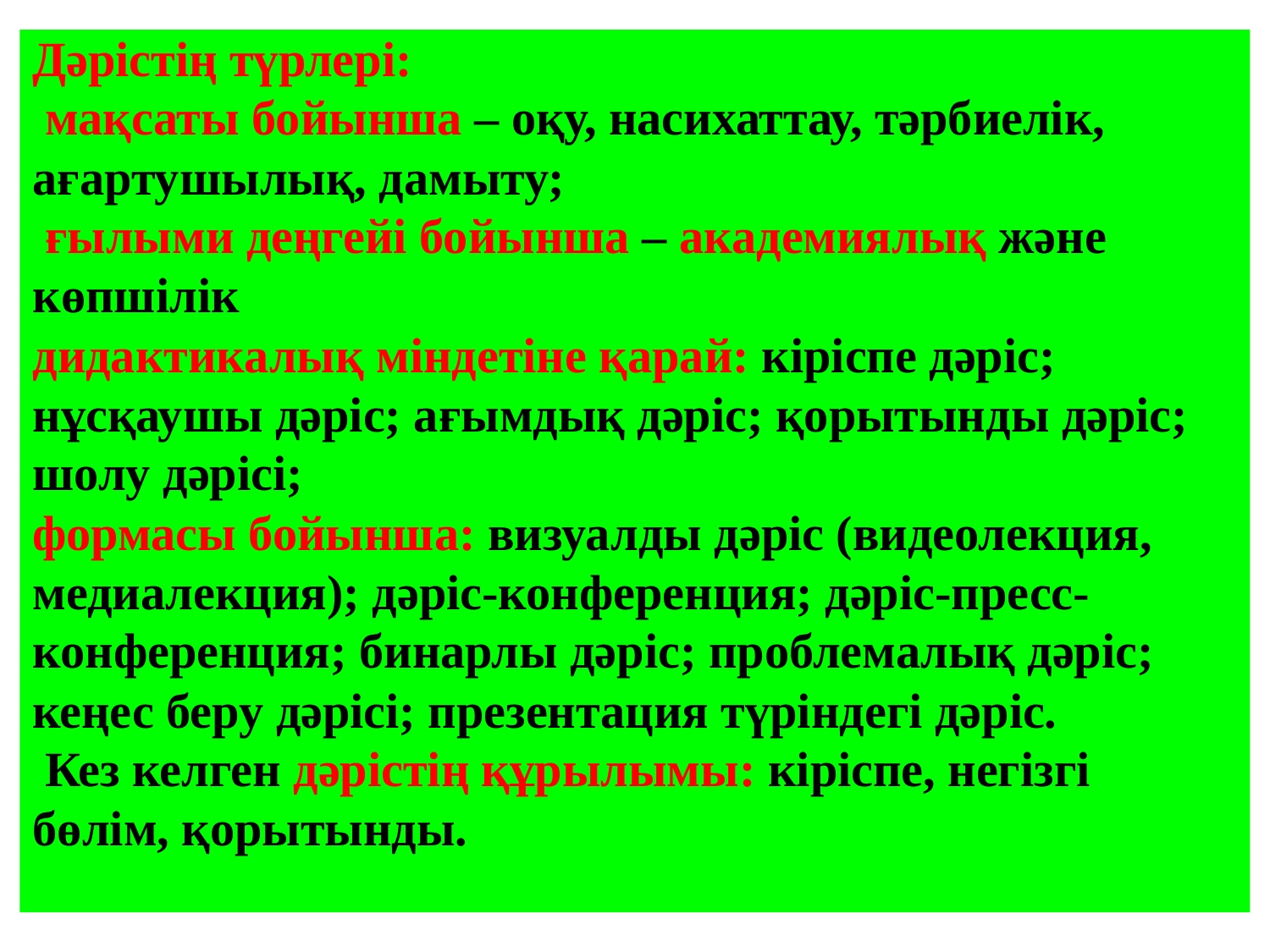

# Дәрістің түрлері: мақсаты бойынша – оқу, насихаттау, тәрбиелік, ағартушылық, дамыту; ғылыми деңгейі бойынша – академиялық және көпшілік дидактикалық міндетіне қарай: кіріспе дәріс; нұсқаушы дәріс; ағымдық дәріс; қорытынды дәріс; шолу дәрісі; формасы бойынша: визуалды дәріс (видеолекция, медиалекция); дәріс-конференция; дәріс-пресс-конференция; бинарлы дәріс; проблемалық дәріс; кеңес беру дәрісі; презентация түріндегі дәріс. Кез келген дәрістің құрылымы: кіріспе, негізгі бөлім, қорытынды.